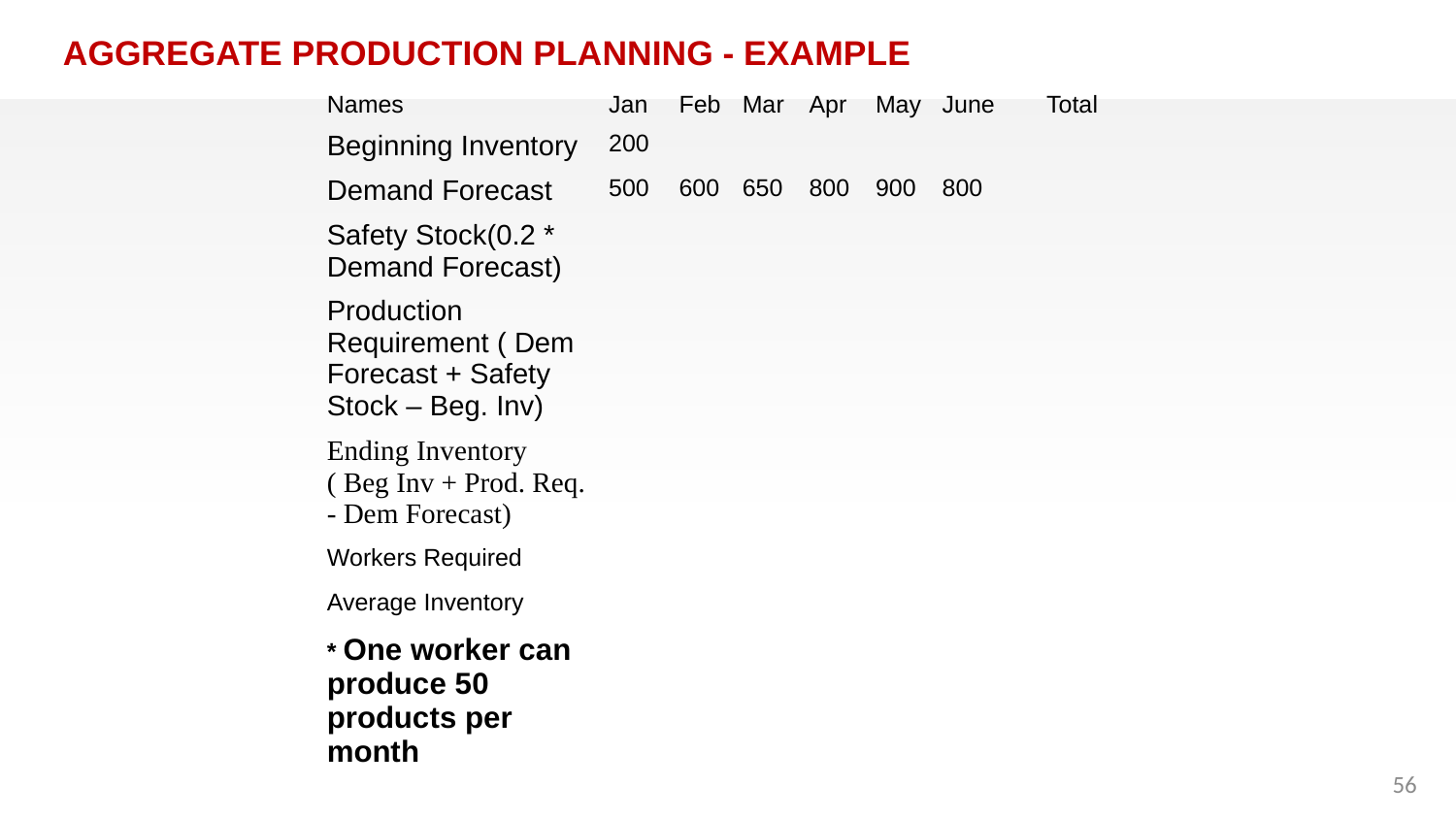

AGGREGATE PRODUCTION PLANNING - EXAMPLE
| Names | Jan | Feb | Mar | Apr | May | June | Total |
| --- | --- | --- | --- | --- | --- | --- | --- |
| Beginning Inventory | 200 |  |  |  |  |  |  |
| Demand Forecast | 500 | 600 | 650 | 800 | 900 | 800 |  |
| Safety Stock(0.2 \* Demand Forecast) |  |  |  |  |  |  |  |
| Production Requirement ( Dem Forecast + Safety Stock – Beg. Inv) |  |  |  |  |  |  |  |
| Ending Inventory ( Beg Inv + Prod. Req. - Dem Forecast) |  |  |  |  |  |  |  |
| Workers Required |  |  |  |  |  |  |  |
| Average Inventory |  |  |  |  |  |  |  |
| \* One worker can produce 50 products per month |  |  |  |  |  |  |  |